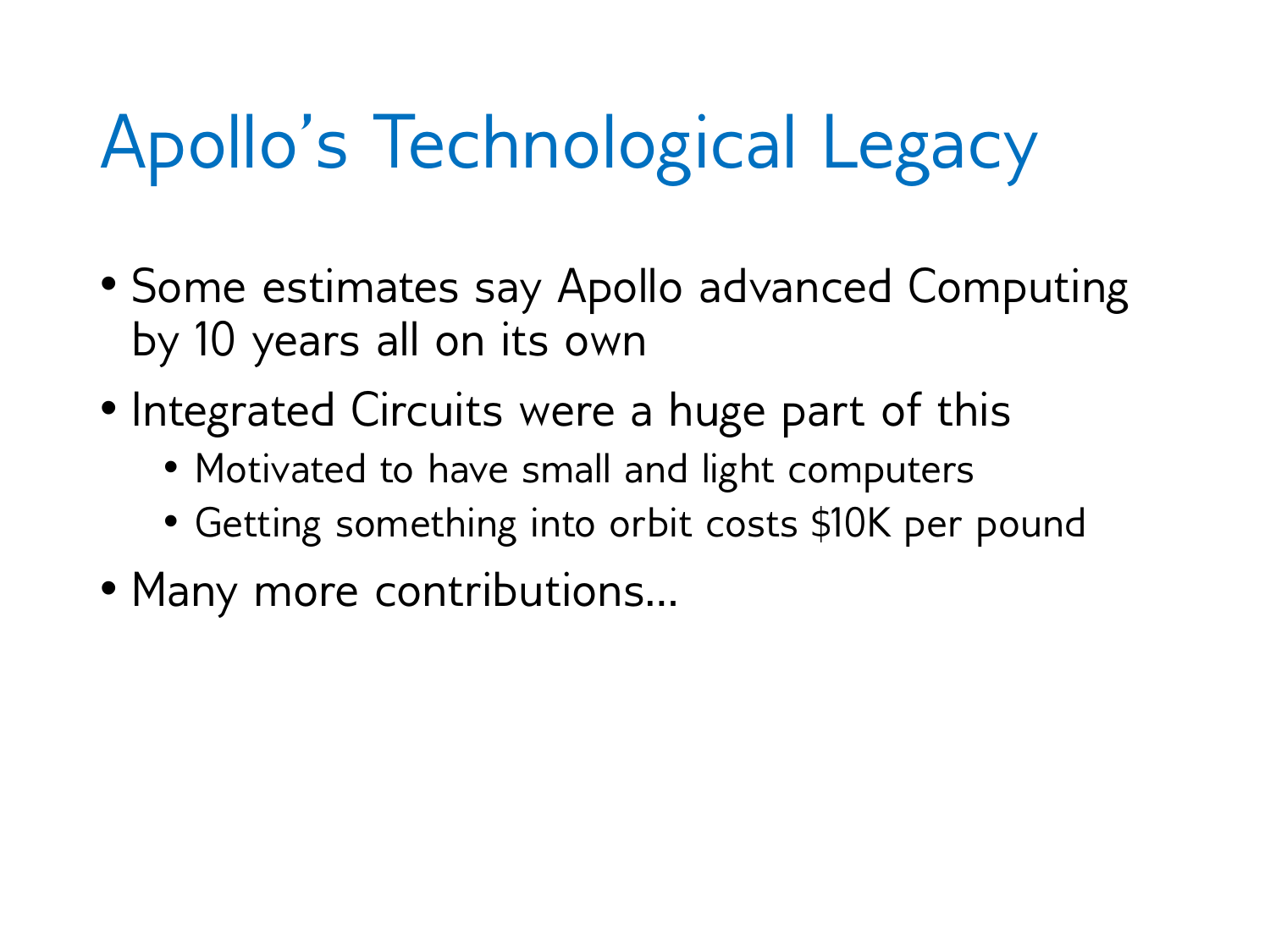

# Apollo’s Technological Legacy
Some estimates say Apollo advanced Computing by 10 years all on its own
Integrated Circuits were a huge part of this
Motivated to have small and light computers
Getting something into orbit costs $10K per pound
Many more contributions…